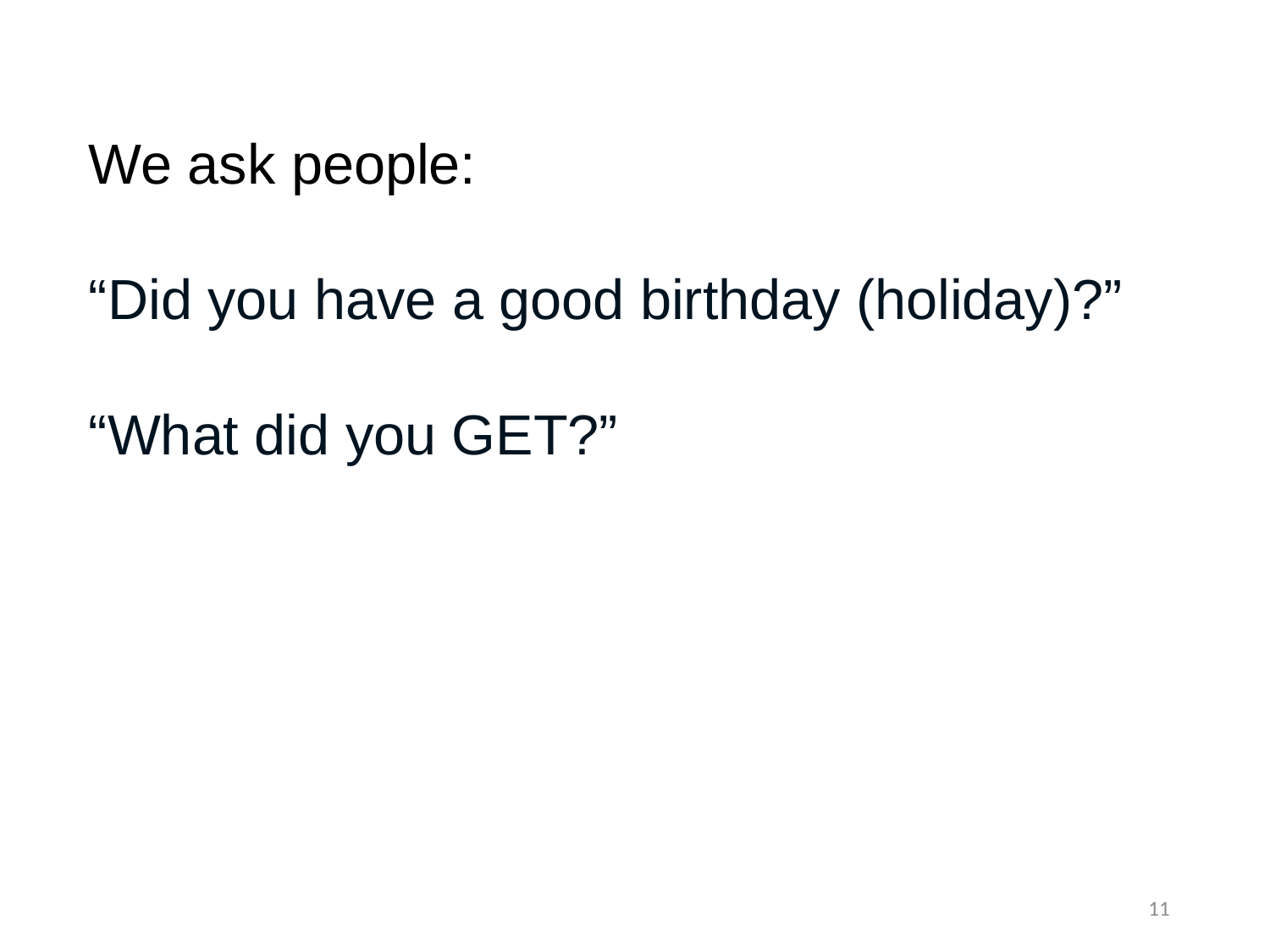

We ask people:

“Did you have a good birthday (holiday)?”

“What did you GET?”
11
(ruler)